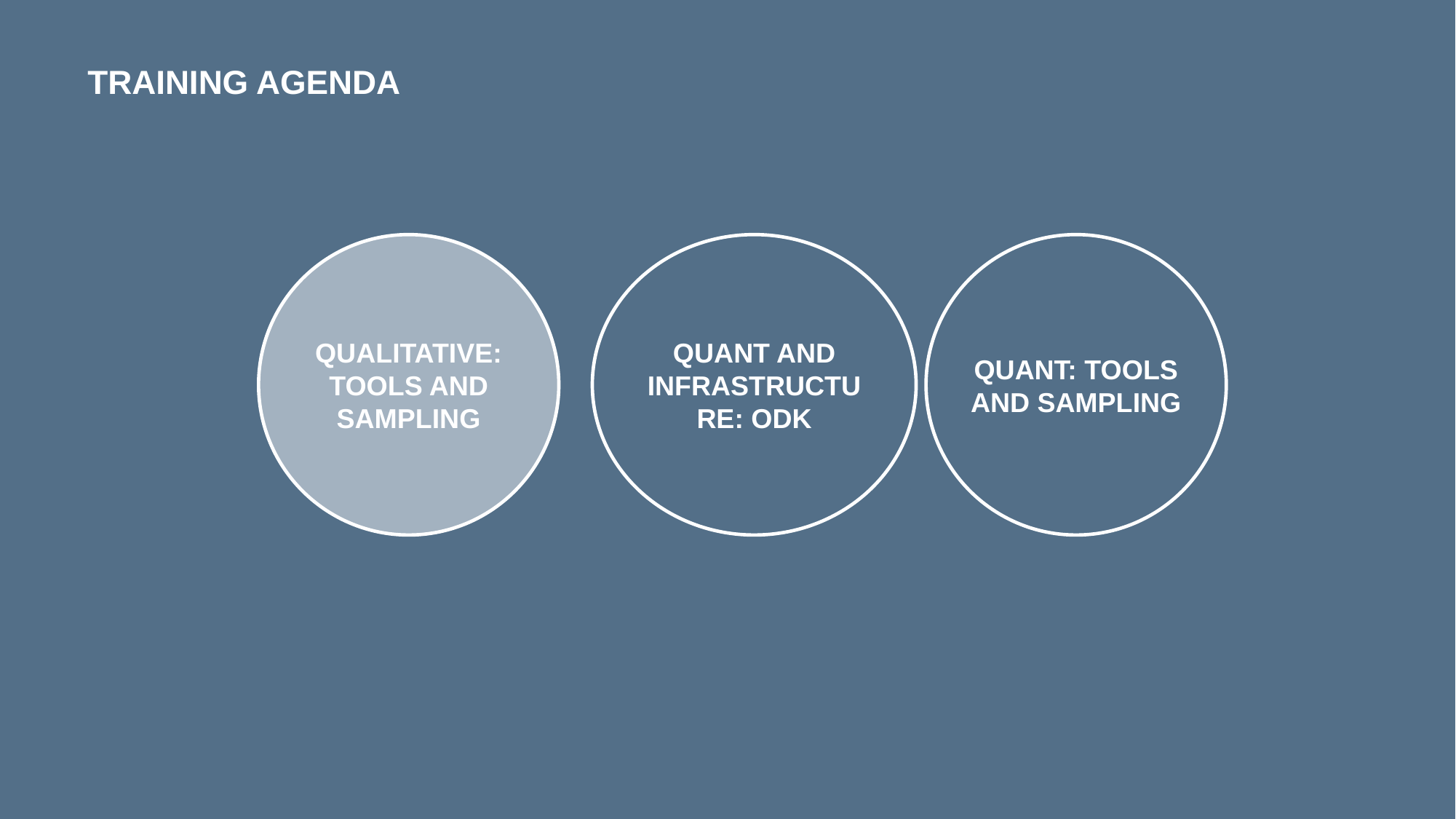

TRAINING AGENDA
QUALITATIVE: TOOLS AND SAMPLING
QUANT: TOOLS AND SAMPLING
QUANT AND INFRASTRUCTURE: ODK